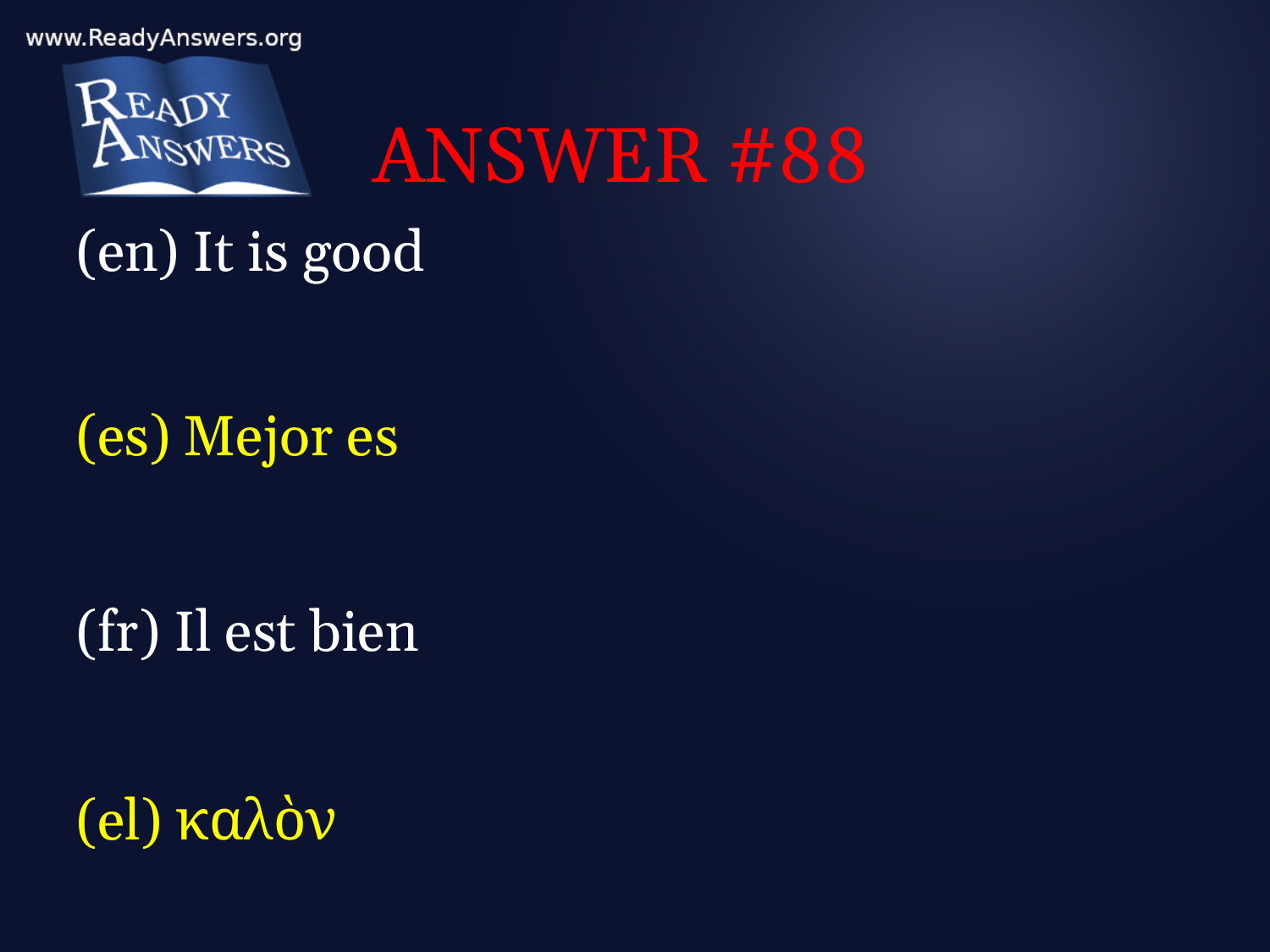

# ANSWER #88
(en) It is good
(es) Mejor es
(fr) Il est bien
(el) καλὸν